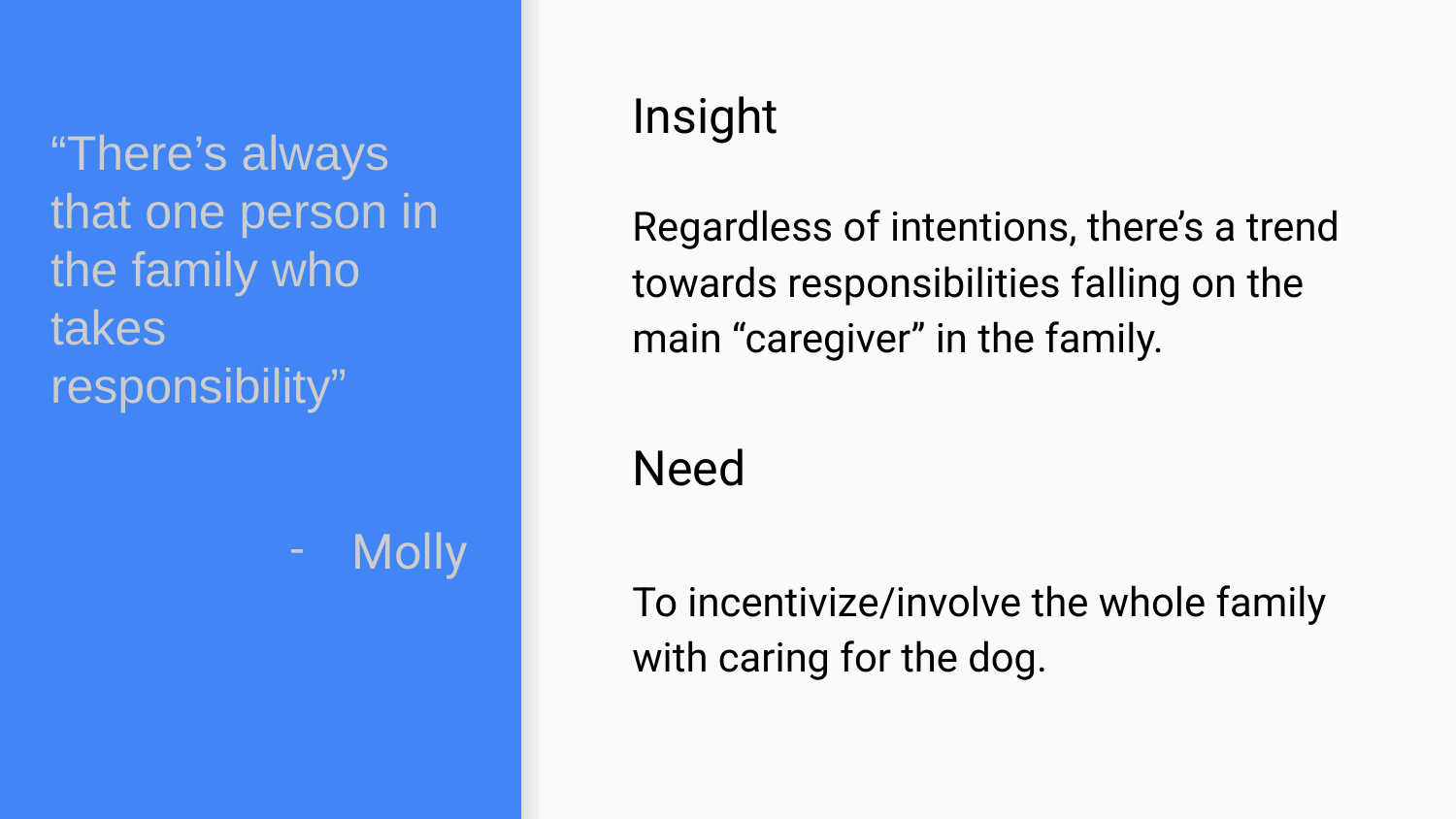

# Insight
“There’s always that one person in the family who takes responsibility”

Molly
Regardless of intentions, there’s a trend towards responsibilities falling on the main “caregiver” in the family.
Need
To incentivize/involve the whole family with caring for the dog.